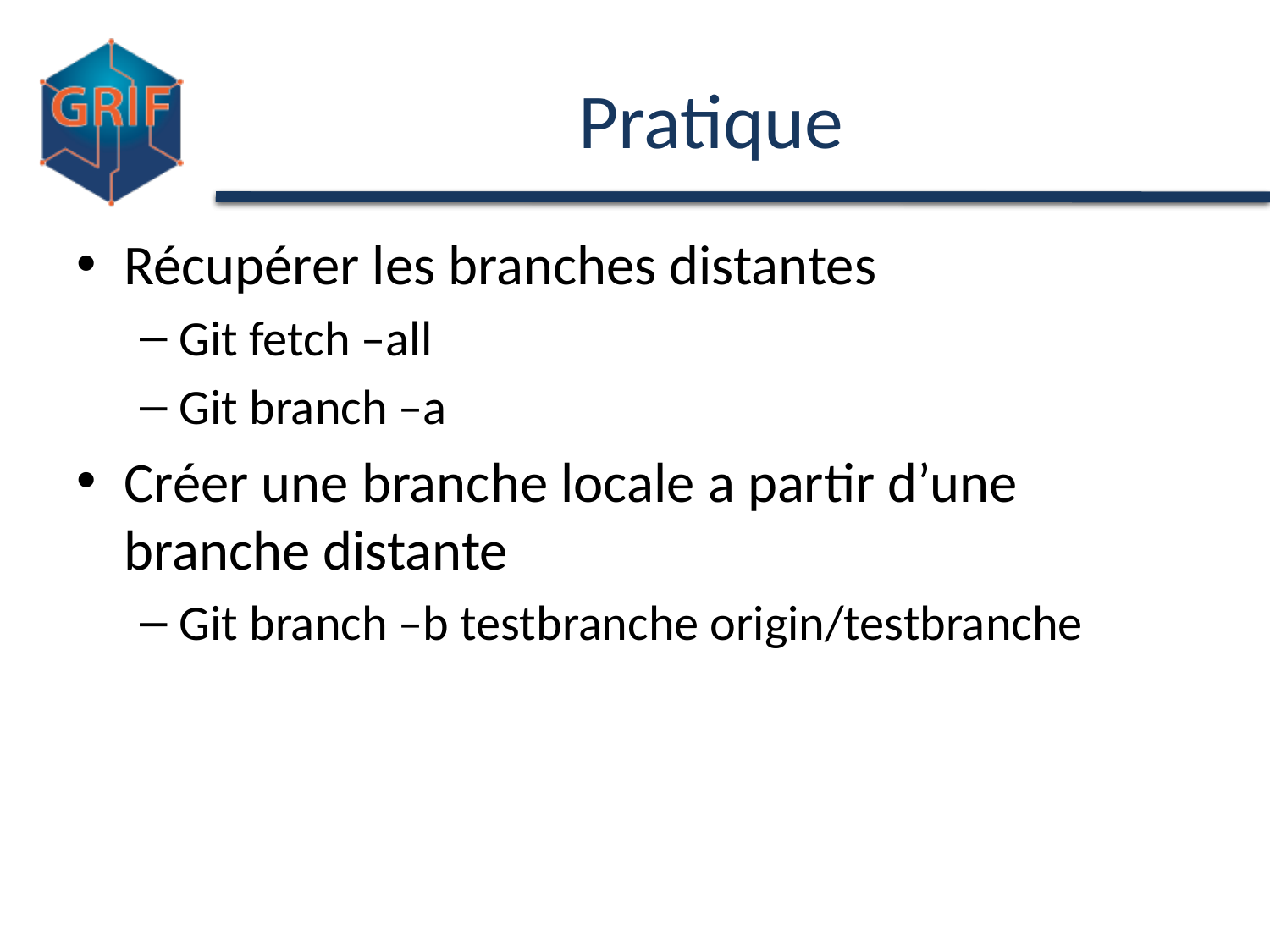

# Pratique
Récupérer les branches distantes
Git fetch –all
Git branch –a
Créer une branche locale a partir d’une branche distante
Git branch –b testbranche origin/testbranche